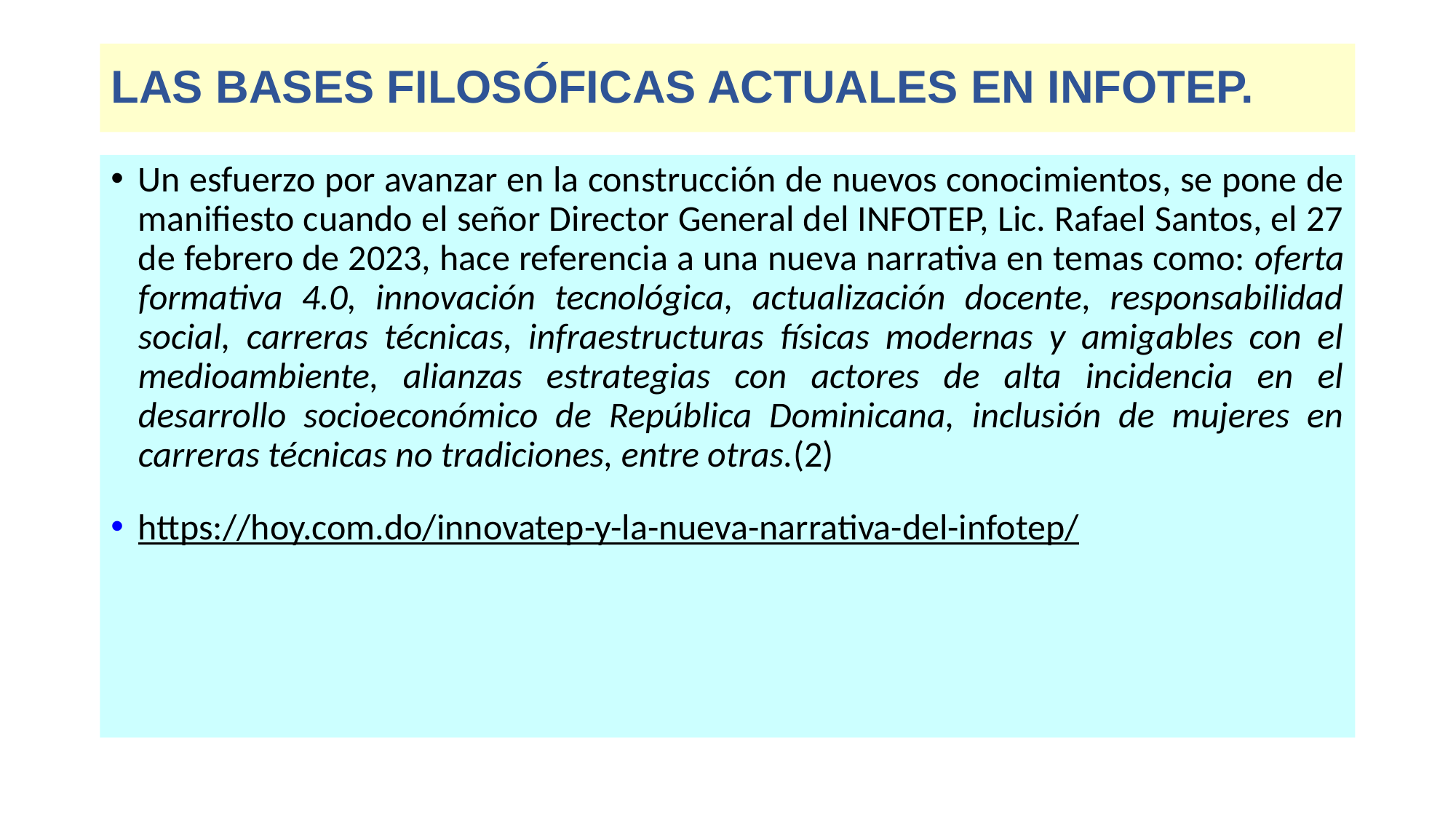

# Las Bases Filosóficas Actuales En INFOTEP.
Un esfuerzo por avanzar en la construcción de nuevos conocimientos, se pone de manifiesto cuando el señor Director General del INFOTEP, Lic. Rafael Santos, el 27 de febrero de 2023, hace referencia a una nueva narrativa en temas como: oferta formativa 4.0, innovación tecnológica, actualización docente, responsabilidad social, carreras técnicas, infraestructuras físicas modernas y amigables con el medioambiente, alianzas estrategias con actores de alta incidencia en el desarrollo socioeconómico de República Dominicana, inclusión de mujeres en carreras técnicas no tradiciones, entre otras.(2)
https://hoy.com.do/innovatep-y-la-nueva-narrativa-del-infotep/